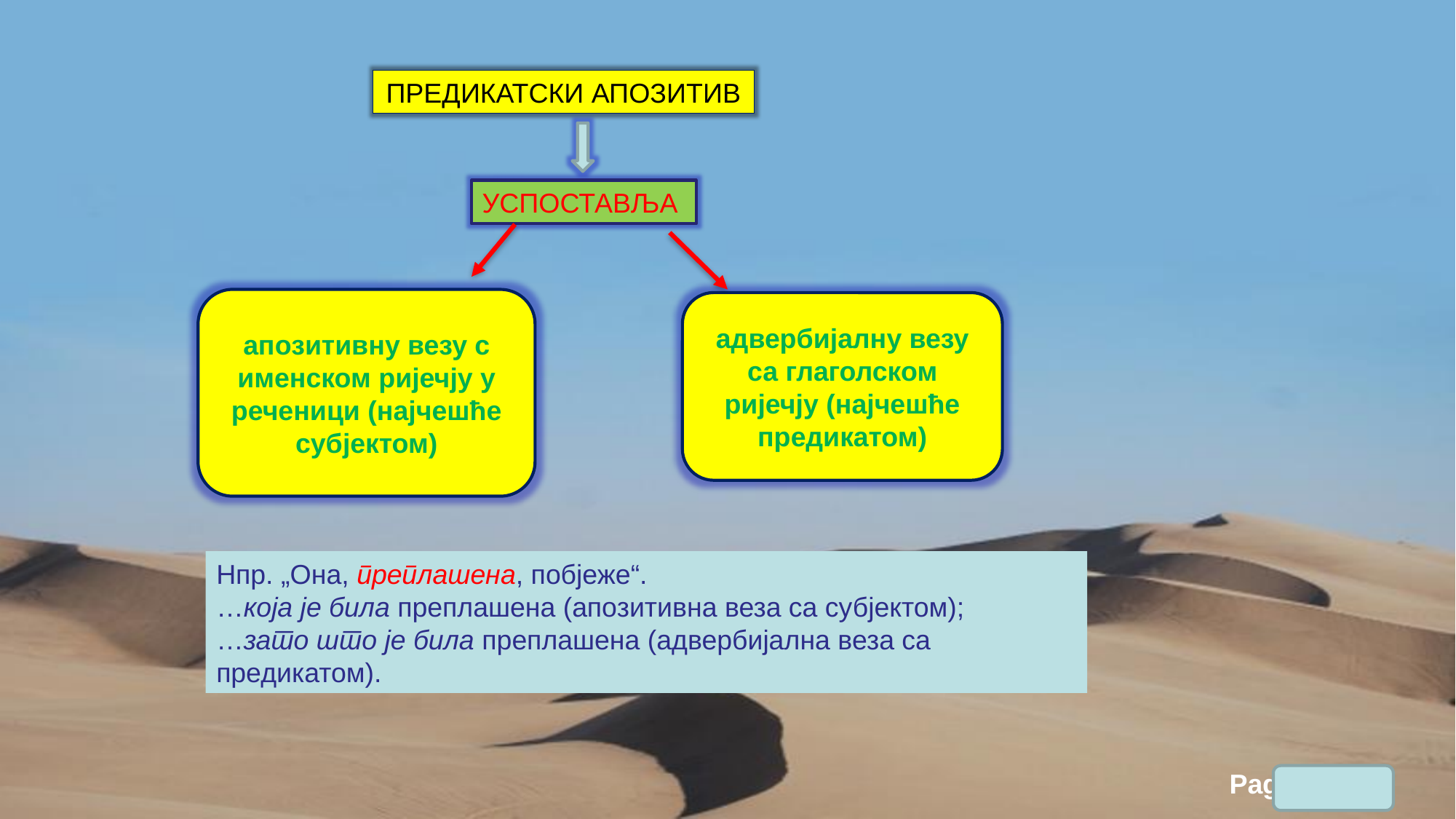

ПРЕДИКАТСКИ АПОЗИТИВ

УСПОСТАВЉА
апозитивну везу с именском ријечју у реченици (најчешће субјектом)
адвербијалну везу са глаголском ријечју (најчешће предикатом)
Нпр. „Она, преплашена, побјеже“.
…која је била преплашена (апозитивна веза са субјектом);
…зато што је била преплашена (адвербијална веза са предикатом).